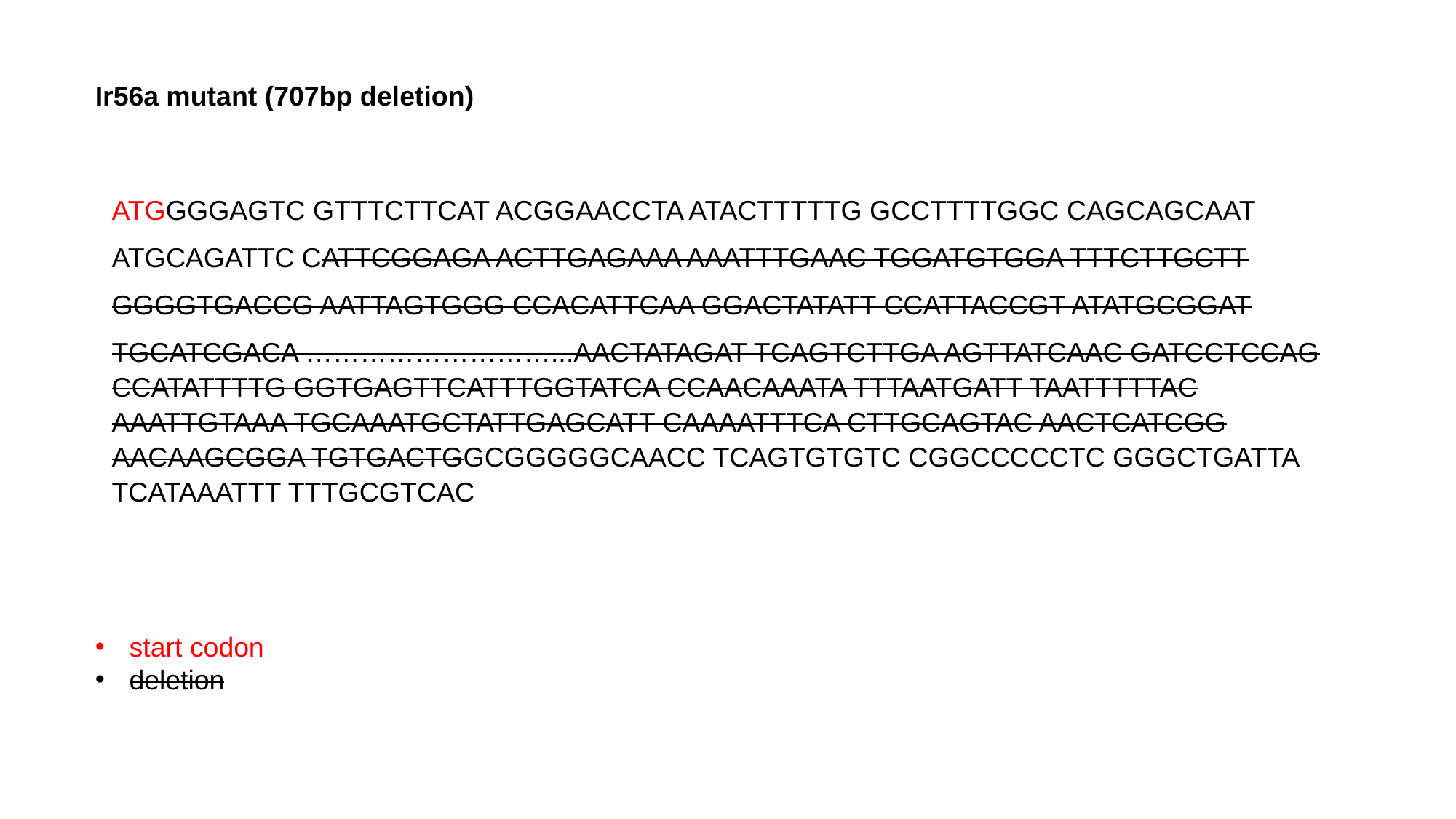

Ir56a mutant (707bp deletion)
ATGGGGAGTC GTTTCTTCAT ACGGAACCTA ATACTTTTTG GCCTTTTGGC CAGCAGCAAT
ATGCAGATTC CATTCGGAGA ACTTGAGAAA AAATTTGAAC TGGATGTGGA TTTCTTGCTT
GGGGTGACCG AATTAGTGGG CCACATTCAA GGACTATATT CCATTACCGT ATATGCGGAT
TGCATCGACA ………………………...AACTATAGAT TCAGTCTTGA AGTTATCAAC GATCCTCCAG CCATATTTTG GGTGAGTTCATTTGGTATCA CCAACAAATA TTTAATGATT TAATTTTTAC AAATTGTAAA TGCAAATGCTATTGAGCATT CAAAATTTCA CTTGCAGTAC AACTCATCGG AACAAGCGGA TGTGACTGGCGGGGGCAACC TCAGTGTGTC CGGCCCCCTC GGGCTGATTA TCATAAATTT TTTGCGTCAC
start codon
deletion